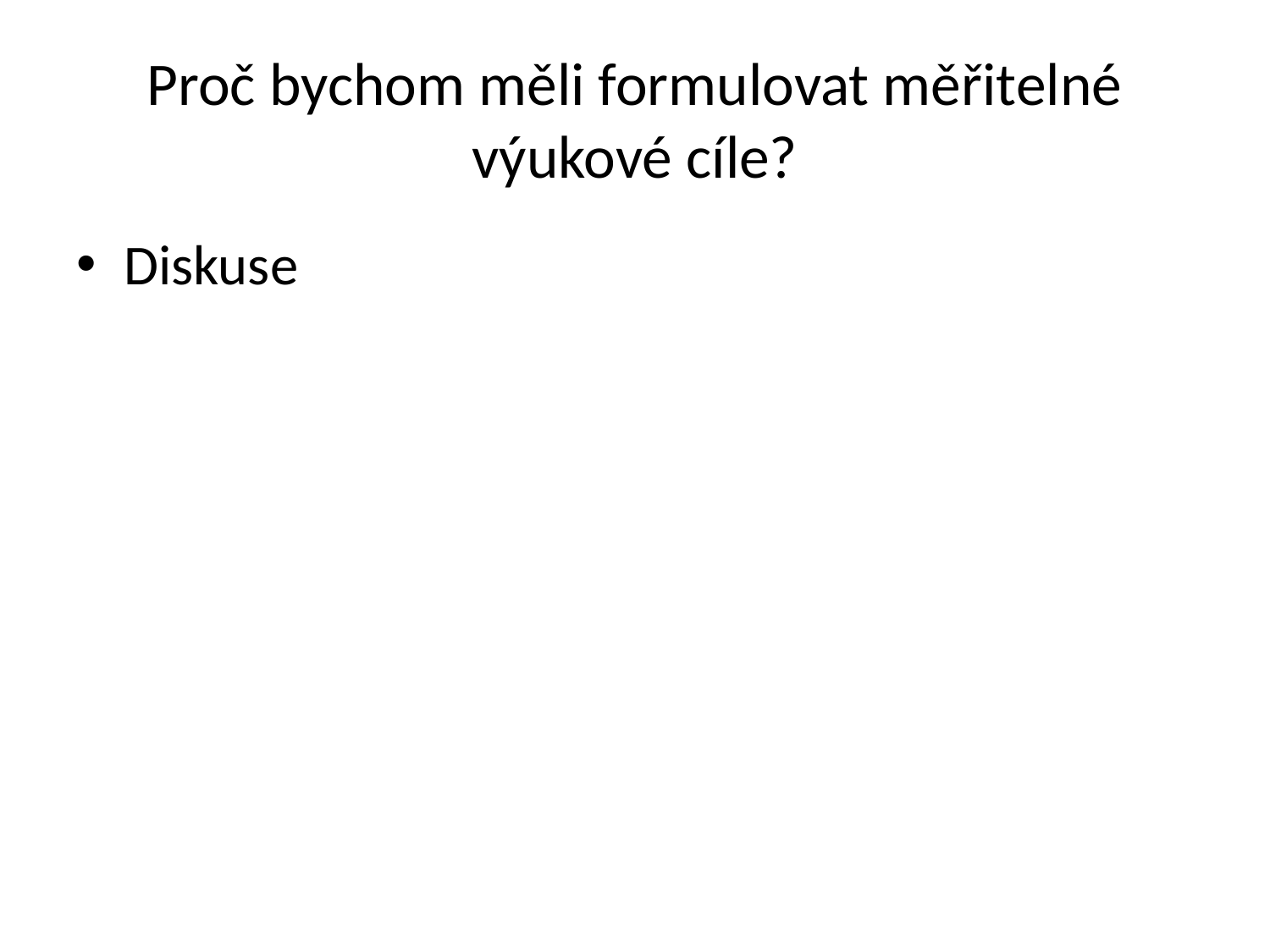

# Proč bychom měli formulovat měřitelné výukové cíle?
Diskuse